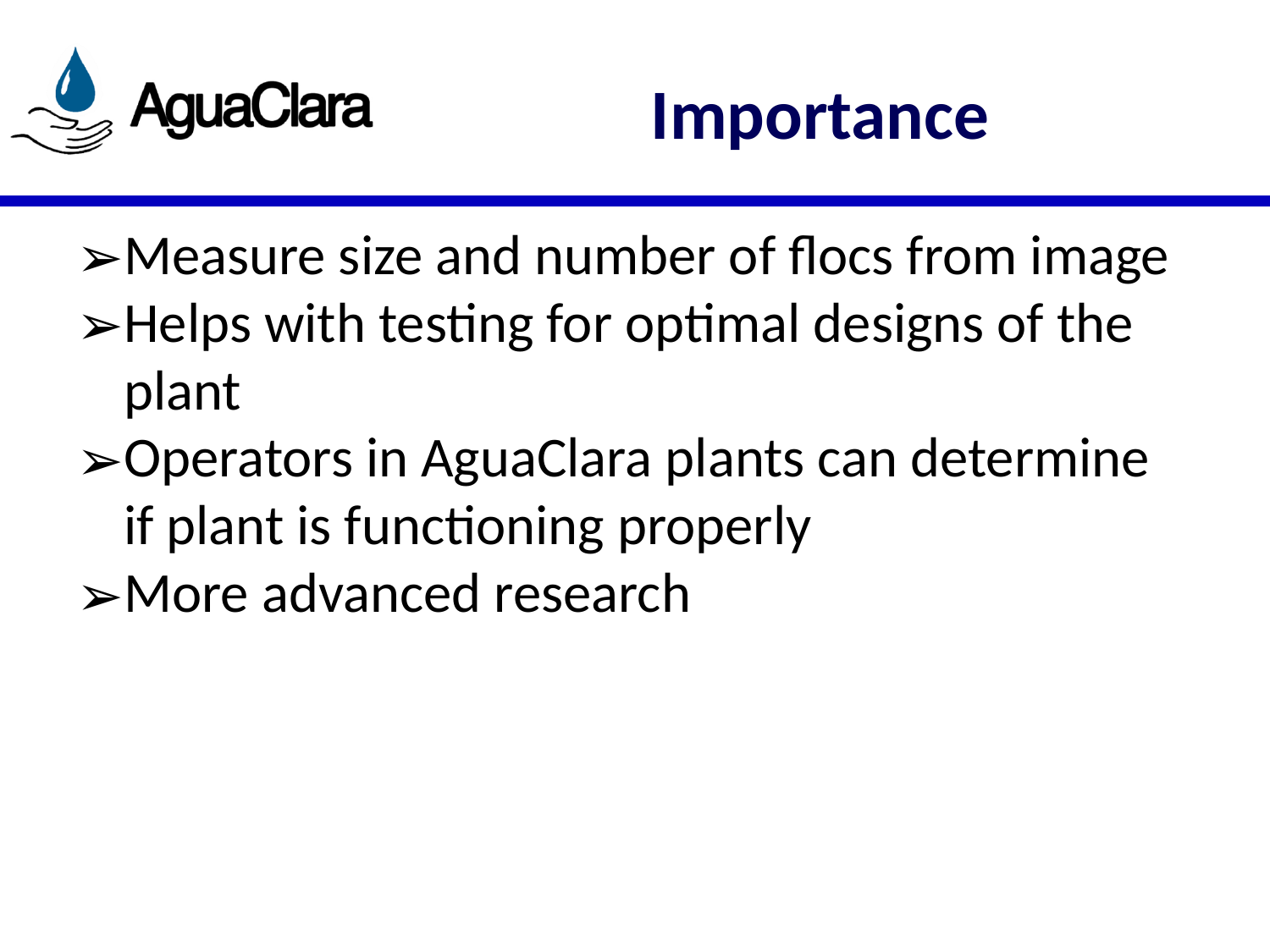

# Importance
Measure size and number of flocs from image
Helps with testing for optimal designs of the plant
Operators in AguaClara plants can determine if plant is functioning properly
More advanced research